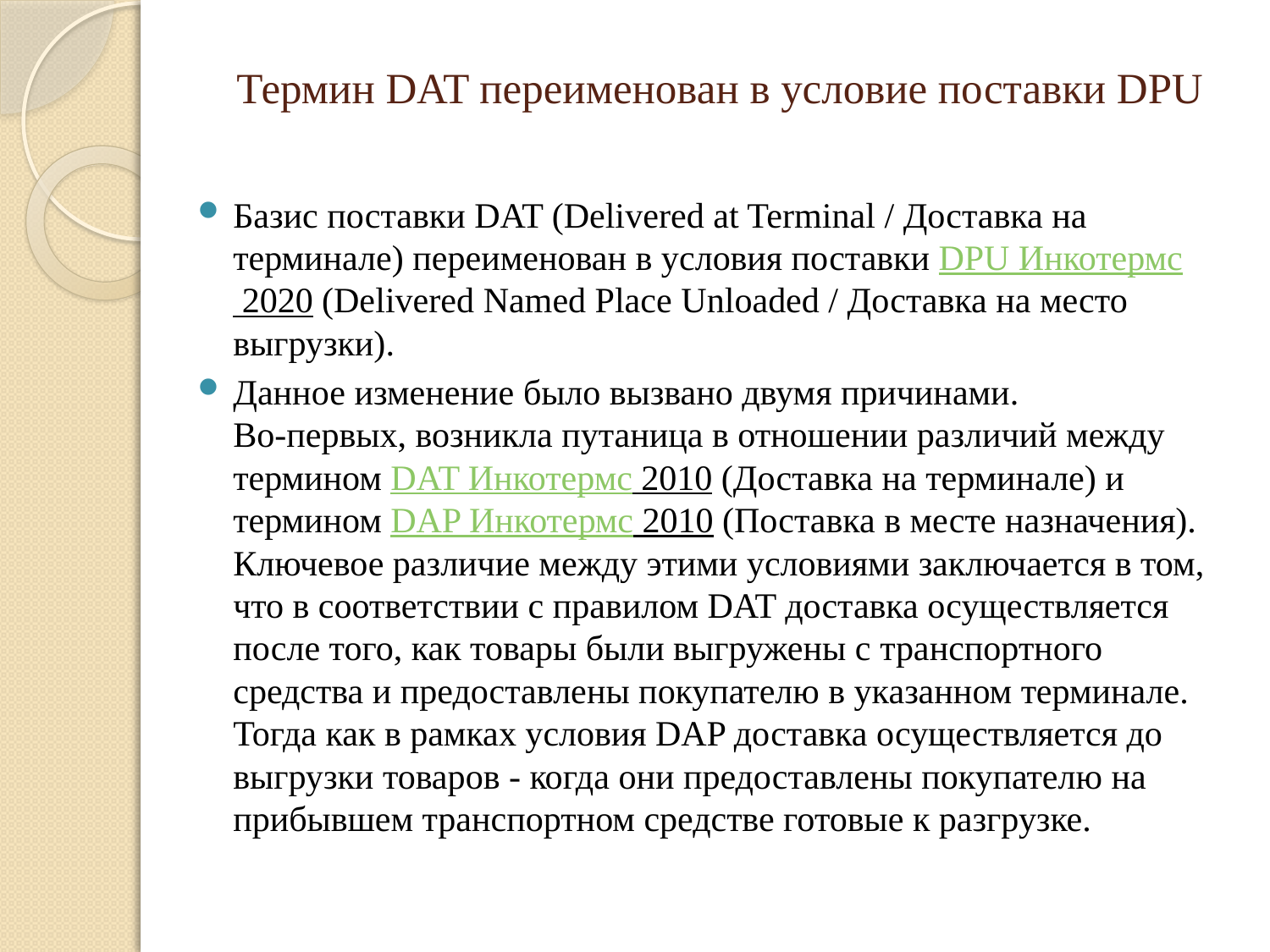

# Термин DAT переименован в условие поставки DPU
Базис поставки DAT (Delivered at Terminal / Доставка на терминале) переименован в условия поставки DPU Инкотермс 2020 (Delivered Named Place Unloaded / Доставка на место выгрузки).
Данное изменение было вызвано двумя причинами.
Во-первых, возникла путаница в отношении различий между термином DAT Инкотермс 2010 (Доставка на терминале) и термином DAP Инкотермс 2010 (Поставка в месте назначения). Ключевое различие между этими условиями заключается в том, что в соответствии с правилом DAT доставка осуществляется после того, как товары были выгружены с транспортного средства и предоставлены покупателю в указанном терминале. Тогда как в рамках условия DAP доставка осуществляется до выгрузки товаров - когда они предоставлены покупателю на прибывшем транспортном средстве готовые к разгрузке.